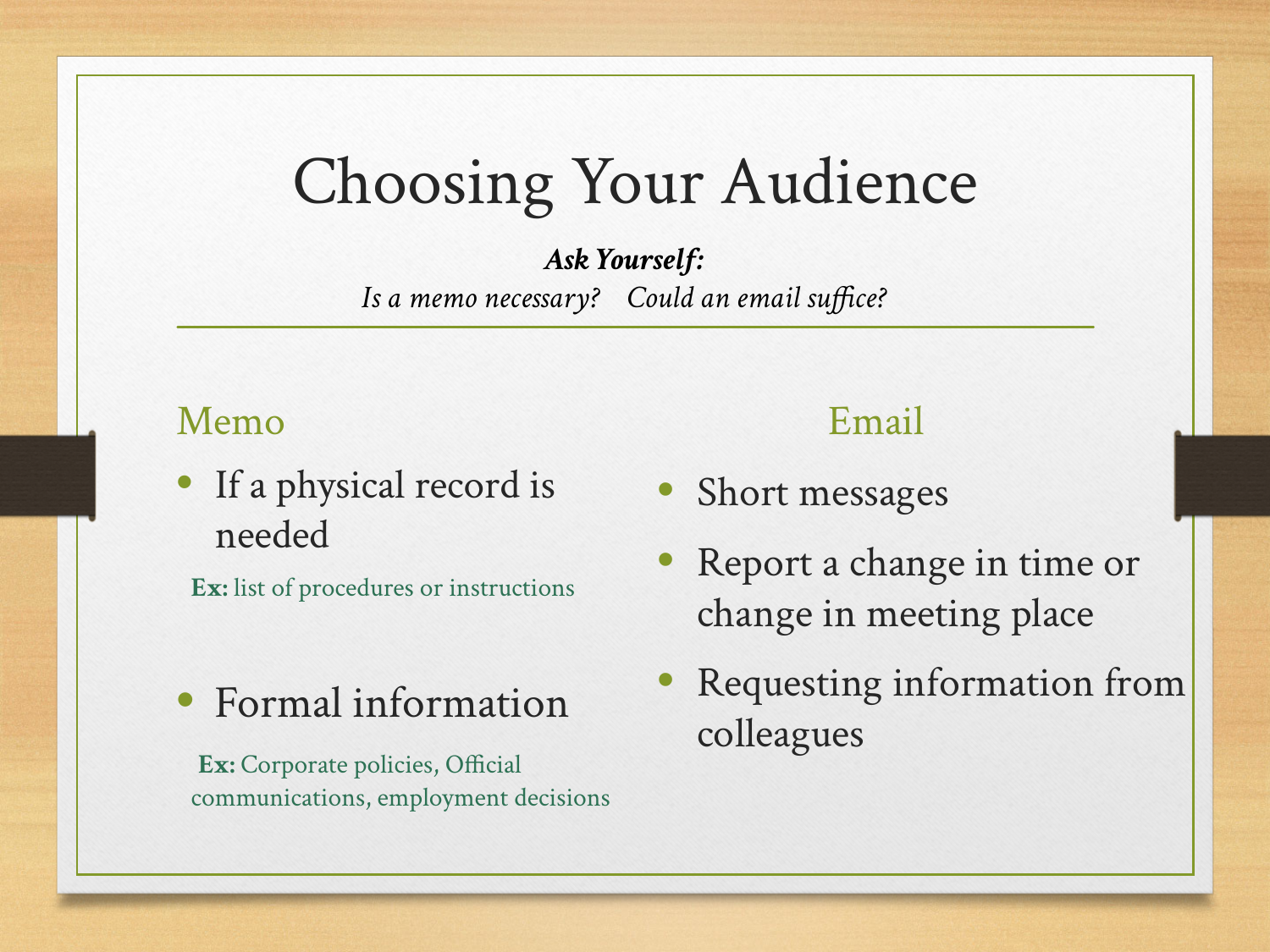

# Choosing Your Audience
Ask Yourself:
Is a memo necessary?    Could an email suffice?
Memo
Email
If a physical record is needed
Ex: list of procedures or instructions

Formal information
 Ex: Corporate policies, Official communications, employment decisions

Short messages
Report a change in time or change in meeting place
Requesting information from colleagues